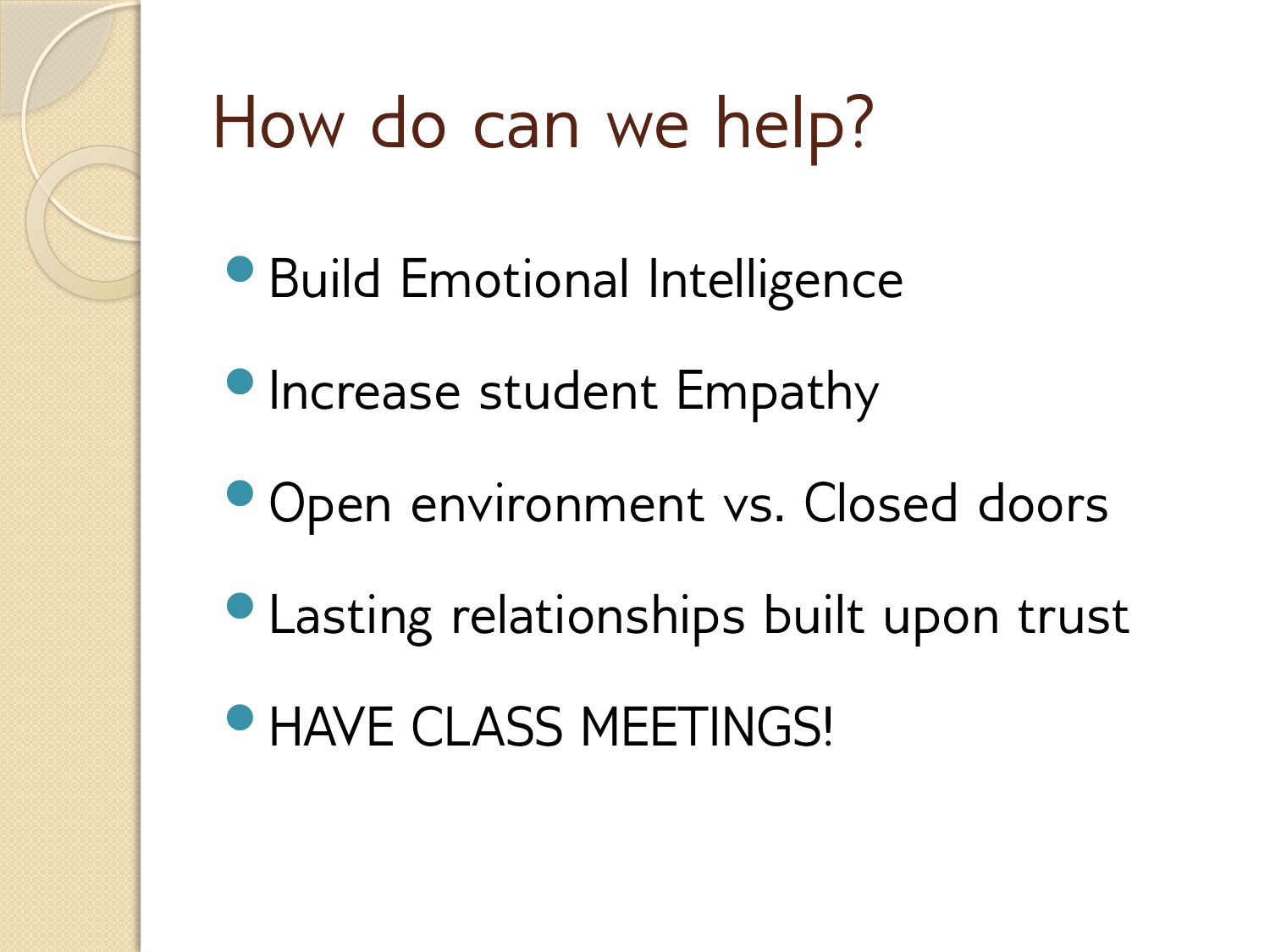

# How do can we help?
Build Emotional Intelligence
Increase student Empathy
Open environment vs. Closed doors
Lasting relationships built upon trust
HAVE CLASS MEETINGS!